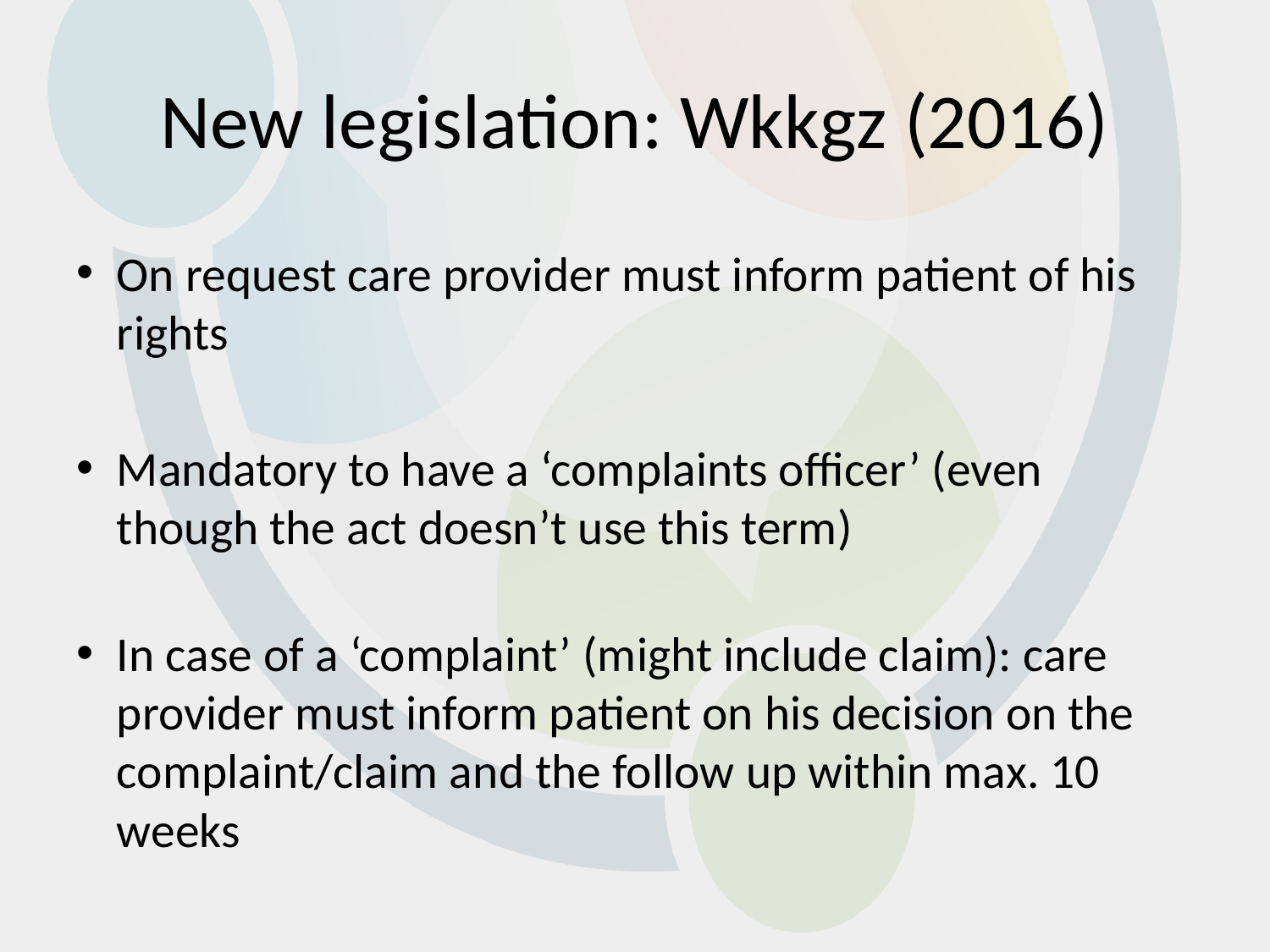

# New legislation: Wkkgz (2016)
On request care provider must inform patient of his rights

Mandatory to have a ‘complaints officer’ (even though the act doesn’t use this term)
In case of a ‘complaint’ (might include claim): care provider must inform patient on his decision on the complaint/claim and the follow up within max. 10 weeks